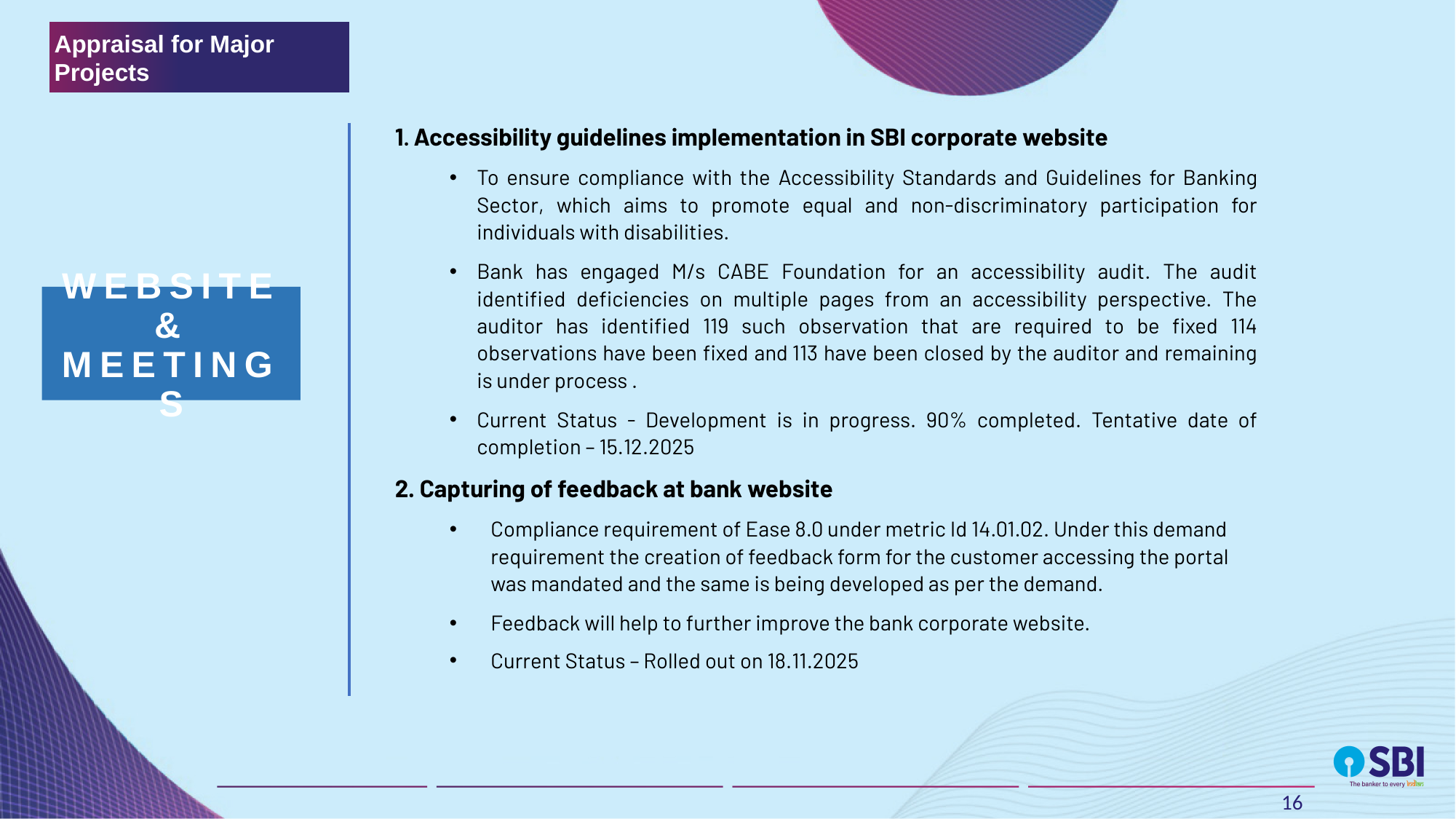

Appraisal for Major Projects
1. Accessibility guidelines implementation in SBI corporate website
To ensure compliance with the Accessibility Standards and Guidelines for Banking Sector, which aims to promote equal and non-discriminatory participation for individuals with disabilities.
Bank has engaged M/s CABE Foundation for an accessibility audit. The audit identified deficiencies on multiple pages from an accessibility perspective. The auditor has identified 119 such observation that are required to be fixed 114 observations have been fixed and 113 have been closed by the auditor and remaining is under process .
Current Status - Development is in progress. 90% completed. Tentative date of completion – 15.12.2025
2. Capturing of feedback at bank website
Compliance requirement of Ease 8.0 under metric Id 14.01.02. Under this demand requirement the creation of feedback form for the customer accessing the portal was mandated and the same is being developed as per the demand.
Feedback will help to further improve the bank corporate website.
Current Status – Rolled out on 18.11.2025
Website & meetings
16